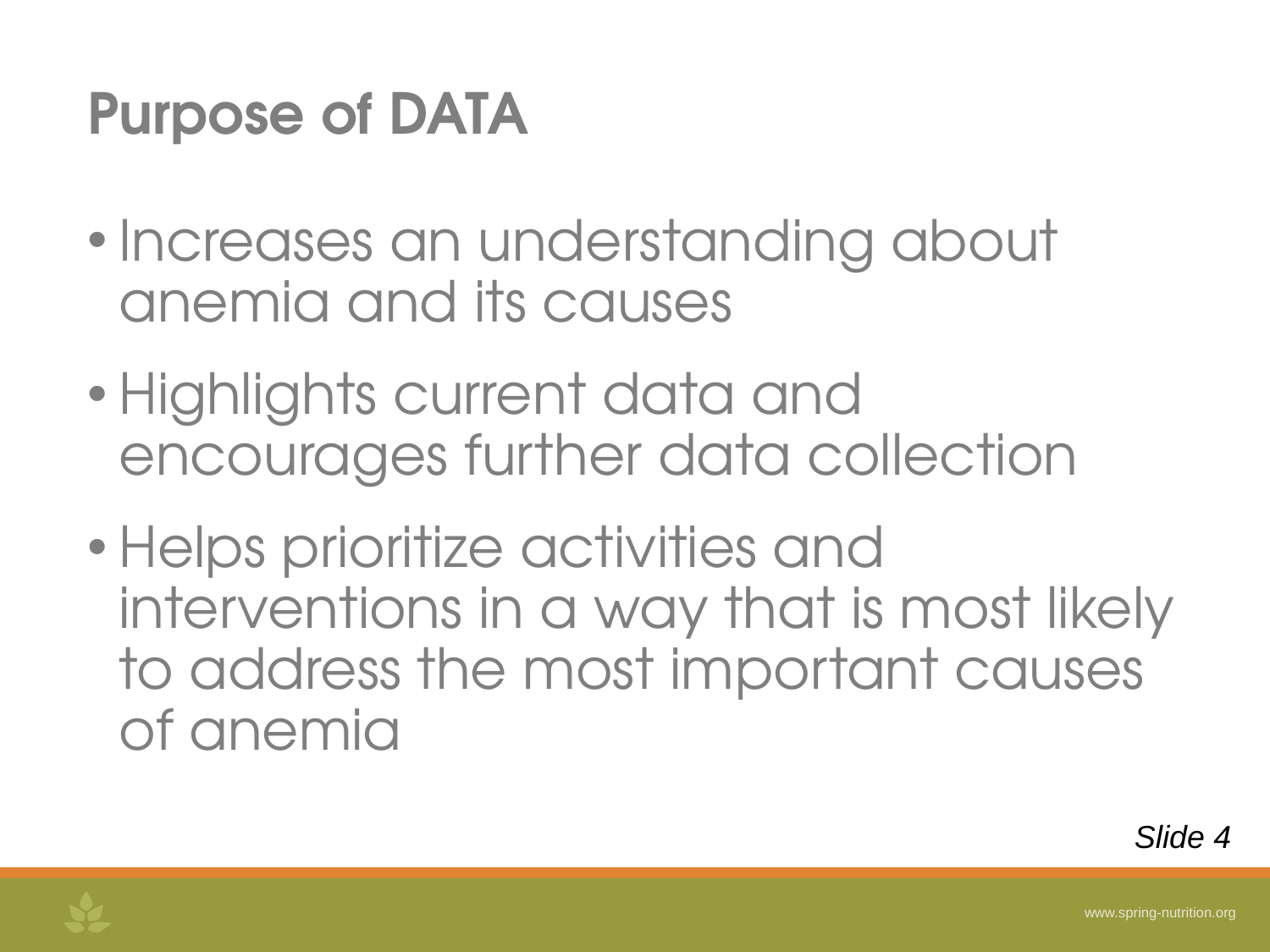

# Purpose of DATA
Increases an understanding about anemia and its causes
Highlights current data and encourages further data collection
Helps prioritize activities and interventions in a way that is most likely to address the most important causes of anemia
Slide 4